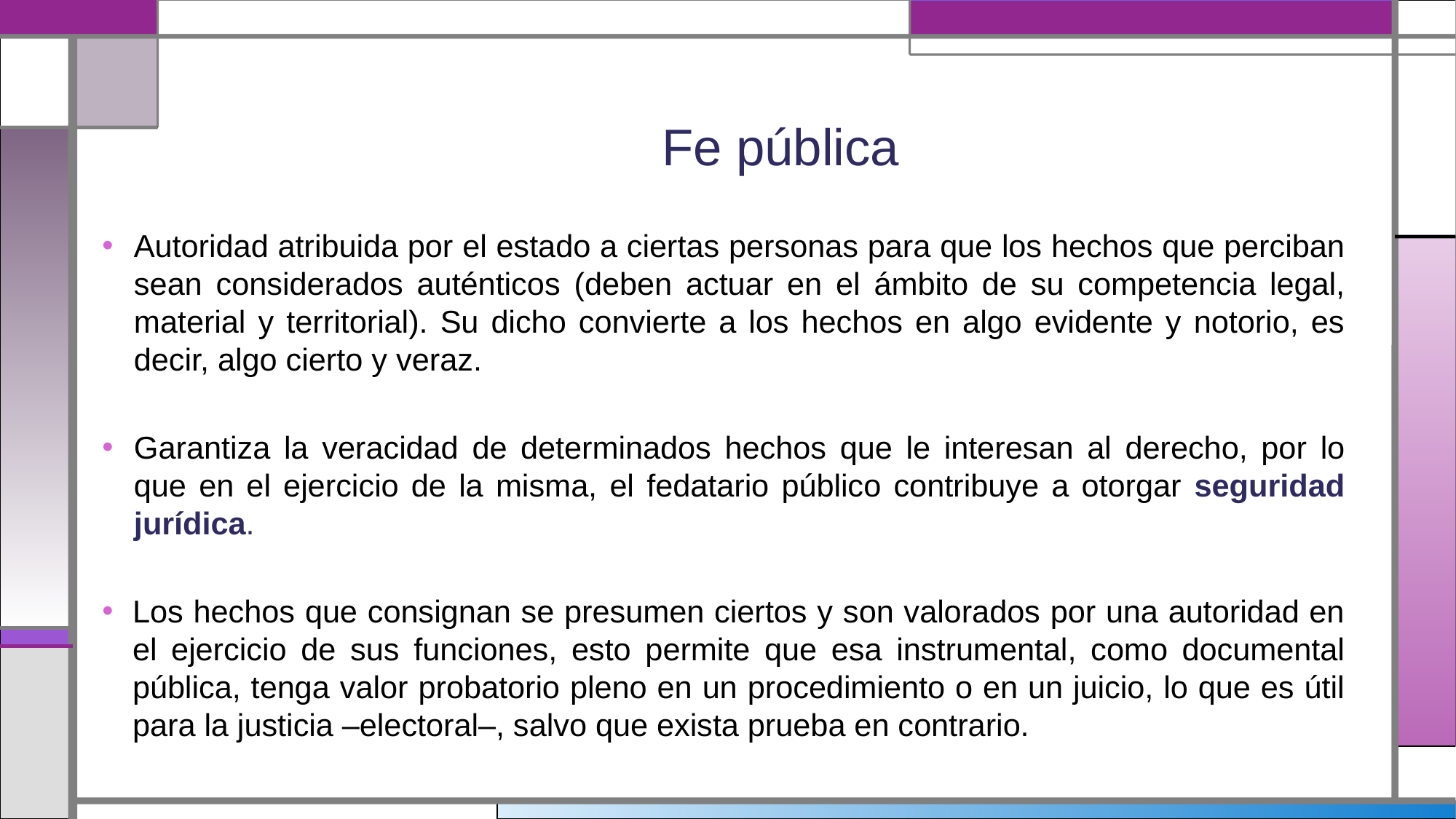

Fe pública
Autoridad atribuida por el estado a ciertas personas para que los hechos que perciban sean considerados auténticos (deben actuar en el ámbito de su competencia legal, material y territorial). Su dicho convierte a los hechos en algo evidente y notorio, es decir, algo cierto y veraz.

Garantiza la veracidad de determinados hechos que le interesan al derecho, por lo que en el ejercicio de la misma, el fedatario público contribuye a otorgar seguridad jurídica.

Los hechos que consignan se presumen ciertos y son valorados por una autoridad en el ejercicio de sus funciones, esto permite que esa instrumental, como documental pública, tenga valor probatorio pleno en un procedimiento o en un juicio, lo que es útil para la justicia –electoral–, salvo que exista prueba en contrario.